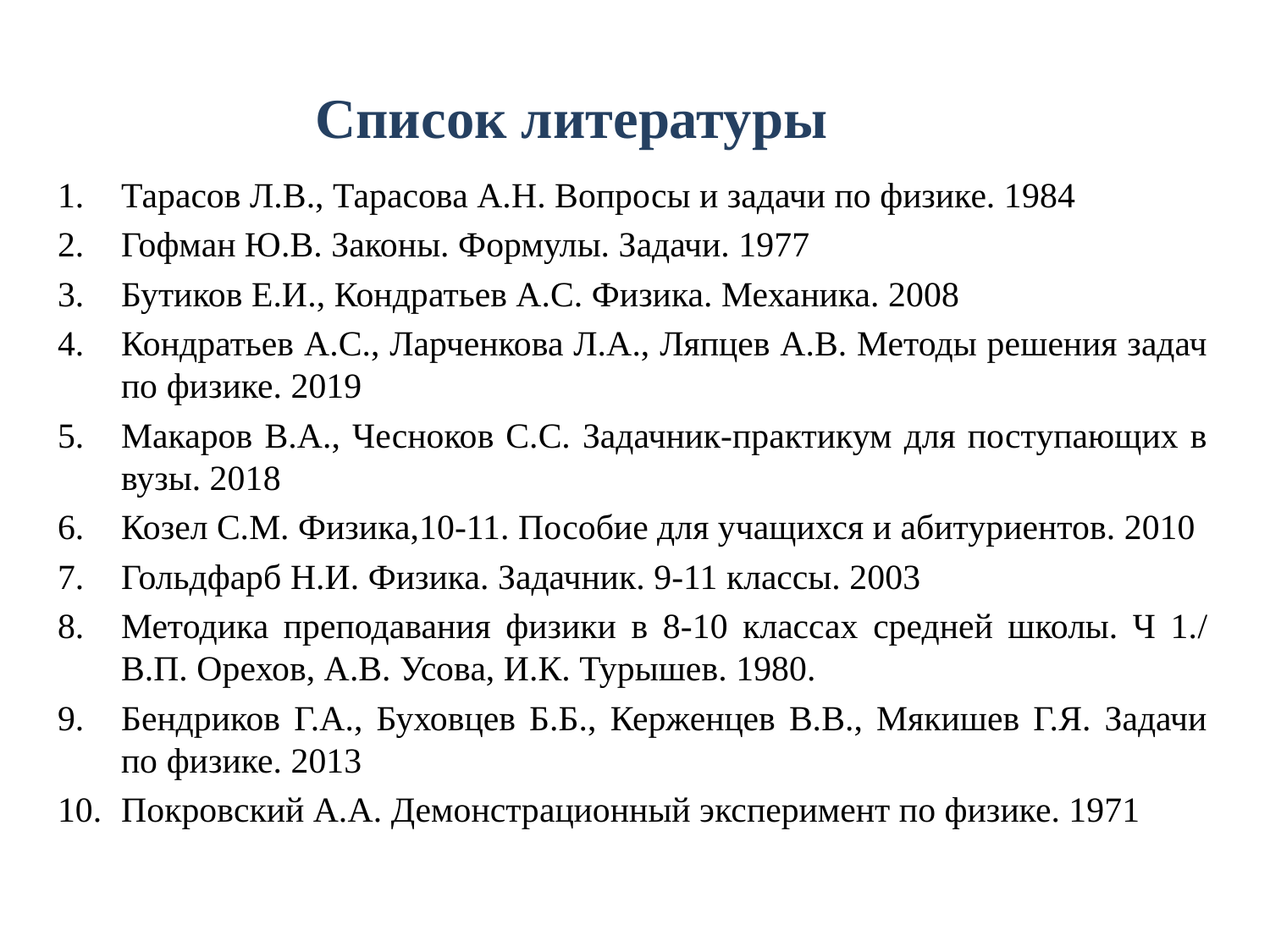

Список литературы
Тарасов Л.В., Тарасова А.Н. Вопросы и задачи по физике. 1984
Гофман Ю.В. Законы. Формулы. Задачи. 1977
Бутиков Е.И., Кондратьев А.С. Физика. Механика. 2008
Кондратьев А.С., Ларченкова Л.А., Ляпцев А.В. Методы решения задач по физике. 2019
Макаров В.А., Чесноков С.С. Задачник-практикум для поступающих в вузы. 2018
Козел С.М. Физика,10-11. Пособие для учащихся и абитуриентов. 2010
Гольдфарб Н.И. Физика. Задачник. 9-11 классы. 2003
Методика преподавания физики в 8-10 классах средней школы. Ч 1./ В.П. Орехов, А.В. Усова, И.К. Турышев. 1980.
Бендриков Г.А., Буховцев Б.Б., Керженцев В.В., Мякишев Г.Я. Задачи по физике. 2013
Покровский А.А. Демонстрационный эксперимент по физике. 1971